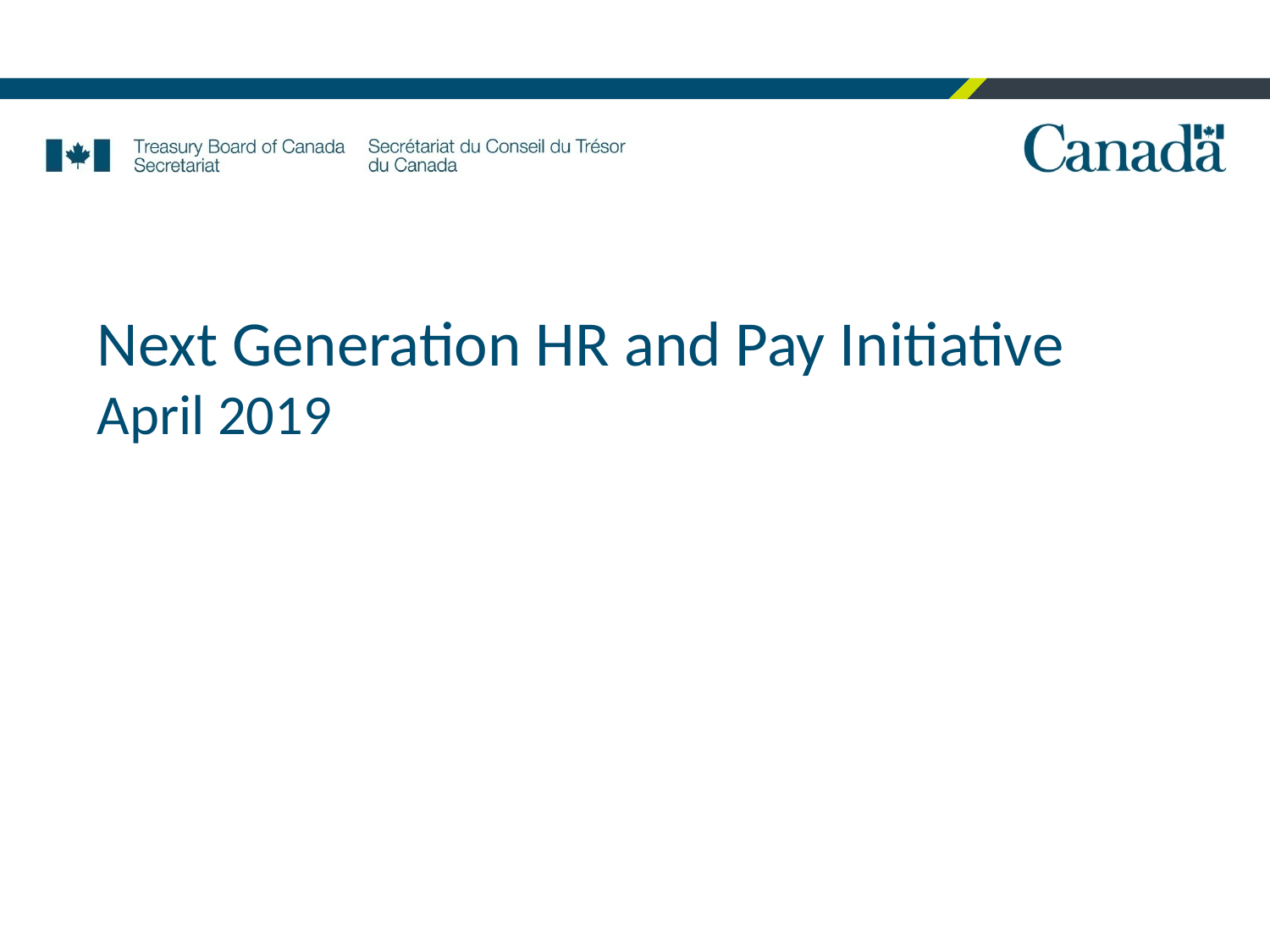

# Next Generation HR and Pay Initiative April 2019